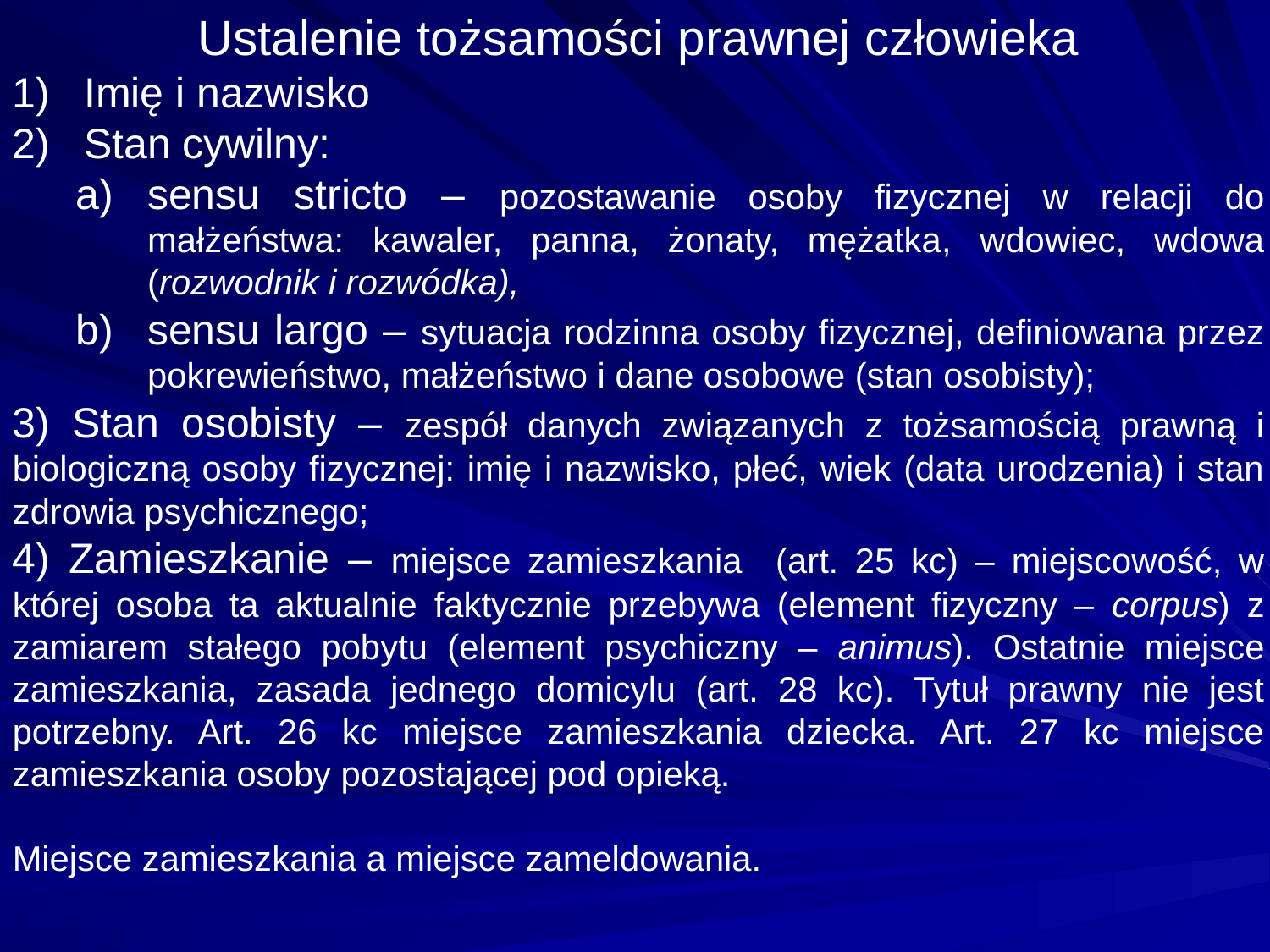

Ustalenie tożsamości prawnej człowieka
Imię i nazwisko
Stan cywilny:
sensu stricto – pozostawanie osoby fizycznej w relacji do małżeństwa: kawaler, panna, żonaty, mężatka, wdowiec, wdowa (rozwodnik i rozwódka),
sensu largo – sytuacja rodzinna osoby fizycznej, definiowana przez pokrewieństwo, małżeństwo i dane osobowe (stan osobisty);
3) Stan osobisty – zespół danych związanych z tożsamością prawną i biologiczną osoby fizycznej: imię i nazwisko, płeć, wiek (data urodzenia) i stan zdrowia psychicznego;
4) Zamieszkanie – miejsce zamieszkania  (art. 25 kc) – miejscowość, w której osoba ta aktualnie faktycznie przebywa (element fizyczny – corpus) z zamiarem stałego pobytu (element psychiczny – animus). Ostatnie miejsce zamieszkania, zasada jednego domicylu (art. 28 kc). Tytuł prawny nie jest potrzebny. Art. 26 kc miejsce zamieszkania dziecka. Art. 27 kc miejsce zamieszkania osoby pozostającej pod opieką.

Miejsce zamieszkania a miejsce zameldowania.